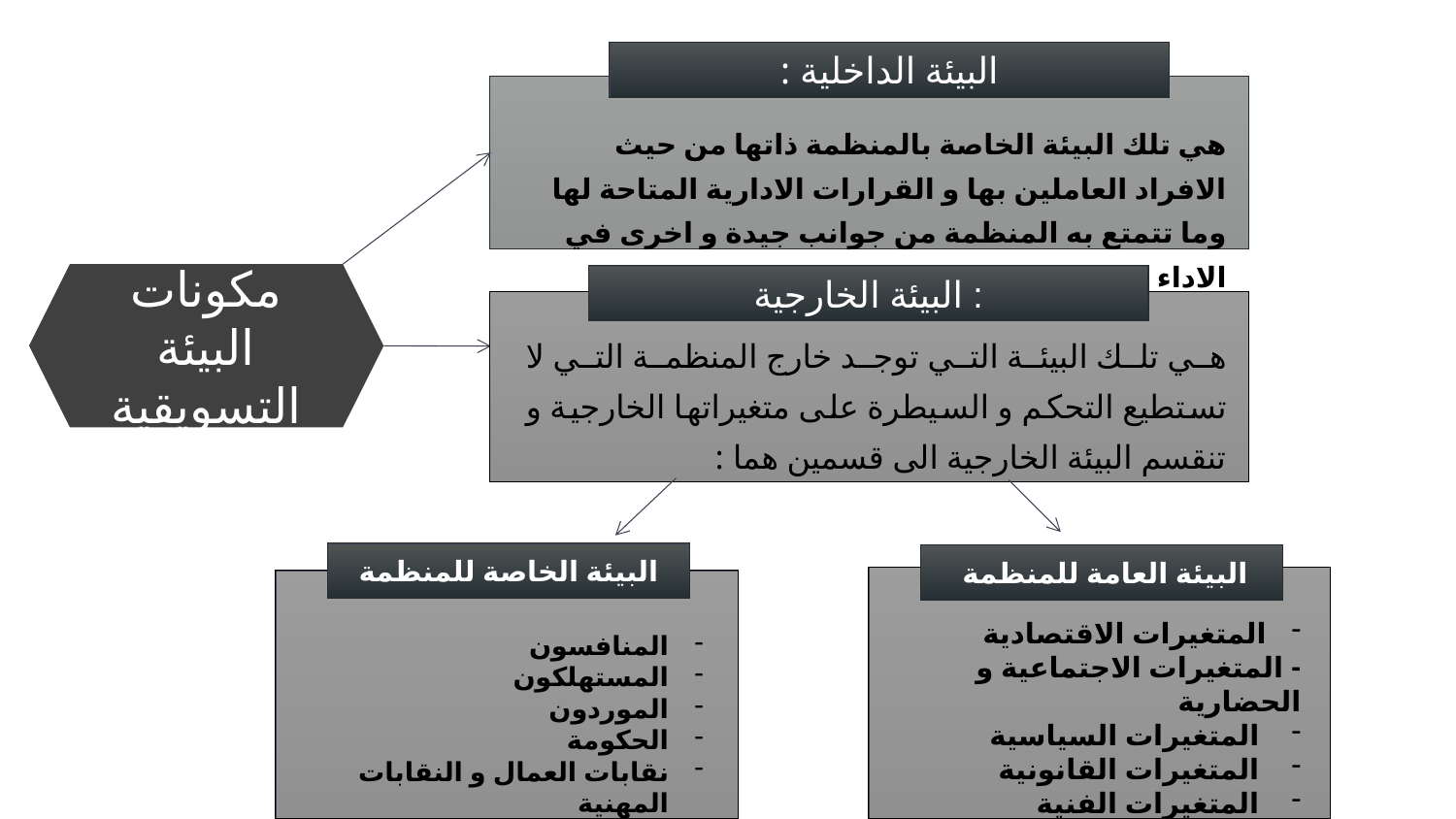

البيئة الداخلية :

هي تلك البيئة الخاصة بالمنظمة ذاتها من حيث الافراد العاملين بها و القرارات الادارية المتاحة لها وما تتمتع به المنظمة من جوانب جيدة و اخرى في الاداء الخاص بها
مكونات البيئة التسويقية
البيئة الخارجية :

هي تلك البيئة التي توجد خارج المنظمة التي لا تستطيع التحكم و السيطرة على متغيراتها الخارجية و تنقسم البيئة الخارجية الى قسمين هما :
البيئة الخاصة للمنظمة
البيئة العامة للمنظمة

المتغيرات الاقتصادية
- المتغيرات الاجتماعية و الحضارية
 المتغيرات السياسية
 المتغيرات القانونية
 المتغيرات الفنية
العوامل الدولية
المنافسون
المستهلكون
الموردون
الحكومة
نقابات العمال و النقابات المهنية